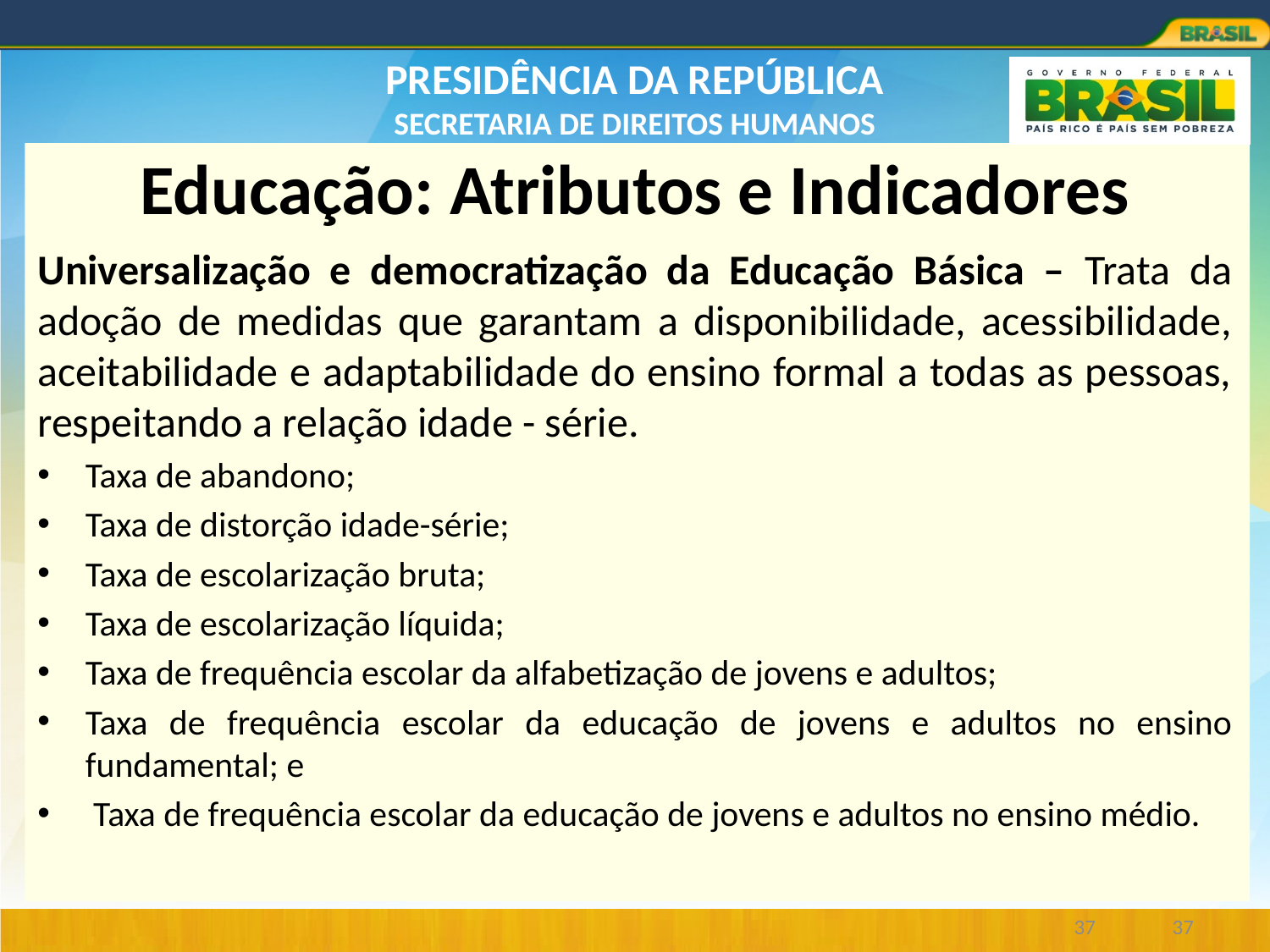

# Educação: Atributos e Indicadores
Universalização e democratização da Educação Básica – Trata da adoção de medidas que garantam a disponibilidade, acessibilidade, aceitabilidade e adaptabilidade do ensino formal a todas as pessoas, respeitando a relação idade - série.
Taxa de abandono;
Taxa de distorção idade-série;
Taxa de escolarização bruta;
Taxa de escolarização líquida;
Taxa de frequência escolar da alfabetização de jovens e adultos;
Taxa de frequência escolar da educação de jovens e adultos no ensino fundamental; e
 Taxa de frequência escolar da educação de jovens e adultos no ensino médio.
37
37